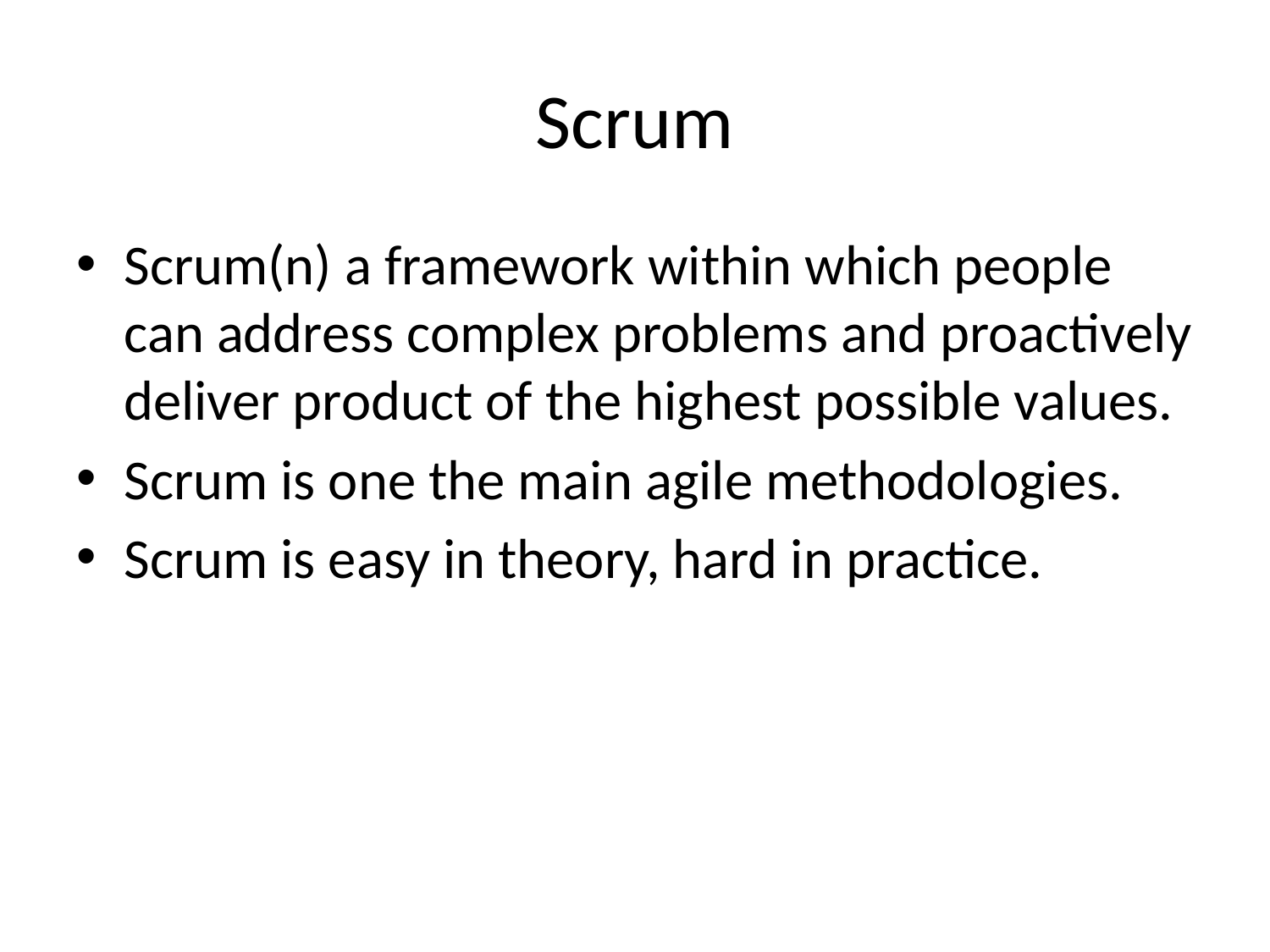

# Scrum
Scrum(n) a framework within which people can address complex problems and proactively deliver product of the highest possible values.
Scrum is one the main agile methodologies.
Scrum is easy in theory, hard in practice.